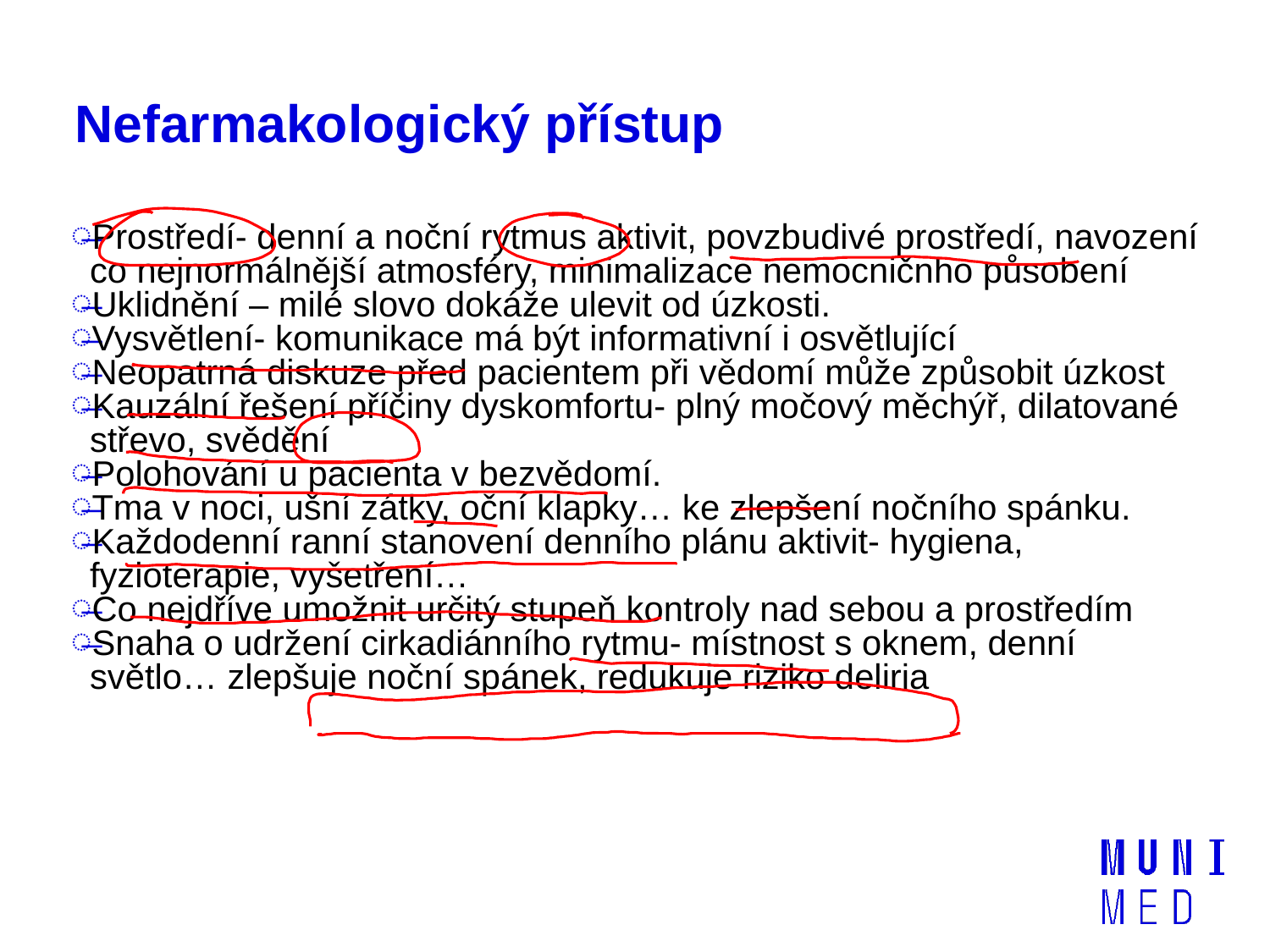

# Nefarmakologický přístup

Prostředí- denní a noční rytmus aktivit, povzbudivé prostředí, navození co nejnormálnější atmosféry, minimalizace nemocničnho působení
Uklidnění – milé slovo dokáže ulevit od úzkosti.
Vysvětlení- komunikace má být informativní i osvětlující
Neopatrná diskuze před pacientem při vědomí může způsobit úzkost
Kauzální řešení příčiny dyskomfortu- plný močový měchýř, dilatované střevo, svědění
Polohování u pacienta v bezvědomí.
Tma v noci, ušní zátky, oční klapky… ke zlepšení nočního spánku.
Každodenní ranní stanovení denního plánu aktivit- hygiena, fyzioterapie, vyšetření…
Co nejdříve umožnit určitý stupeň kontroly nad sebou a prostředím
Snaha o udržení cirkadiánního rytmu- místnost s oknem, denní světlo… zlepšuje noční spánek, redukuje riziko deliria